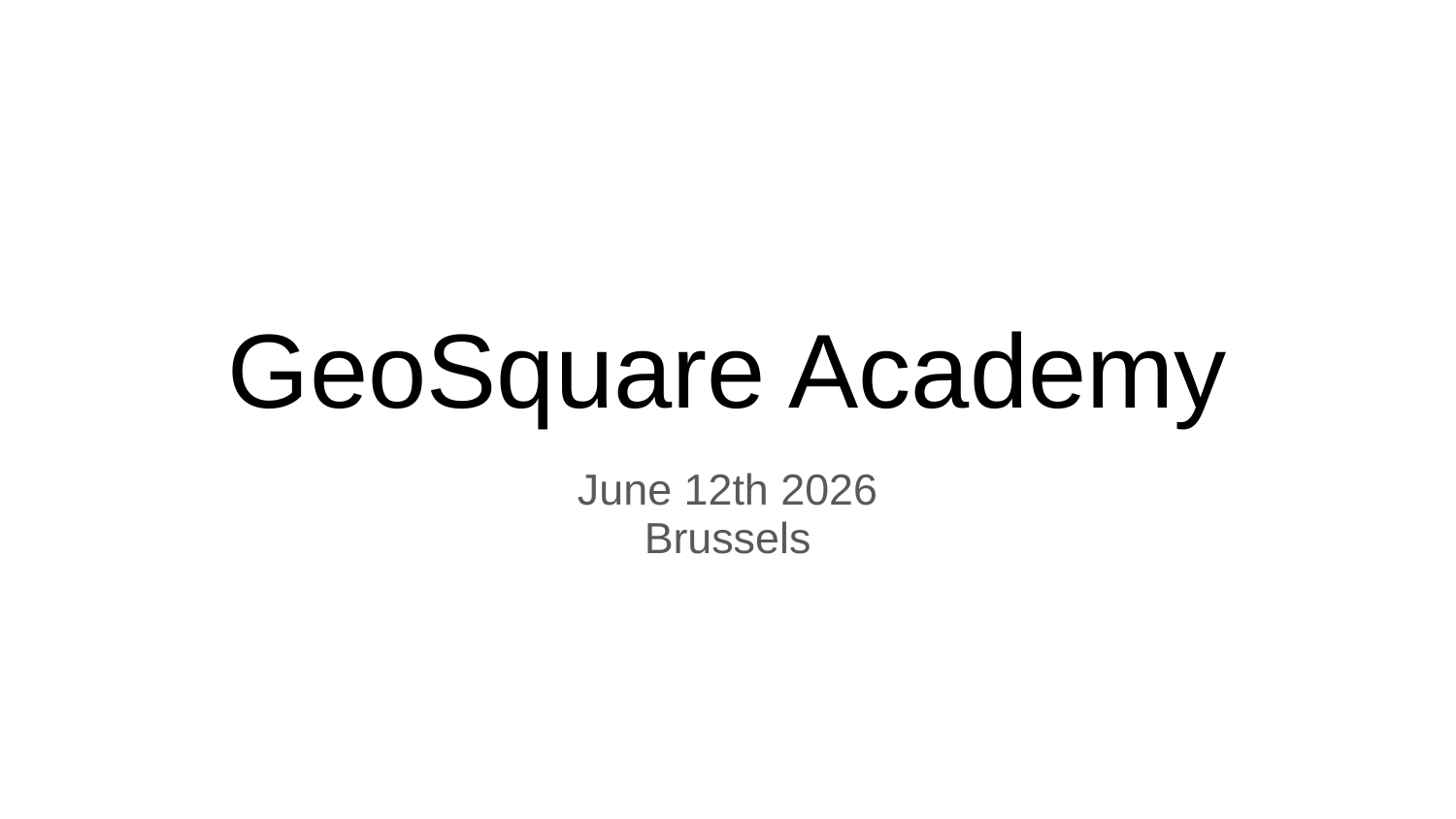

# GeoSquare Academy
June 12th 2026
Brussels